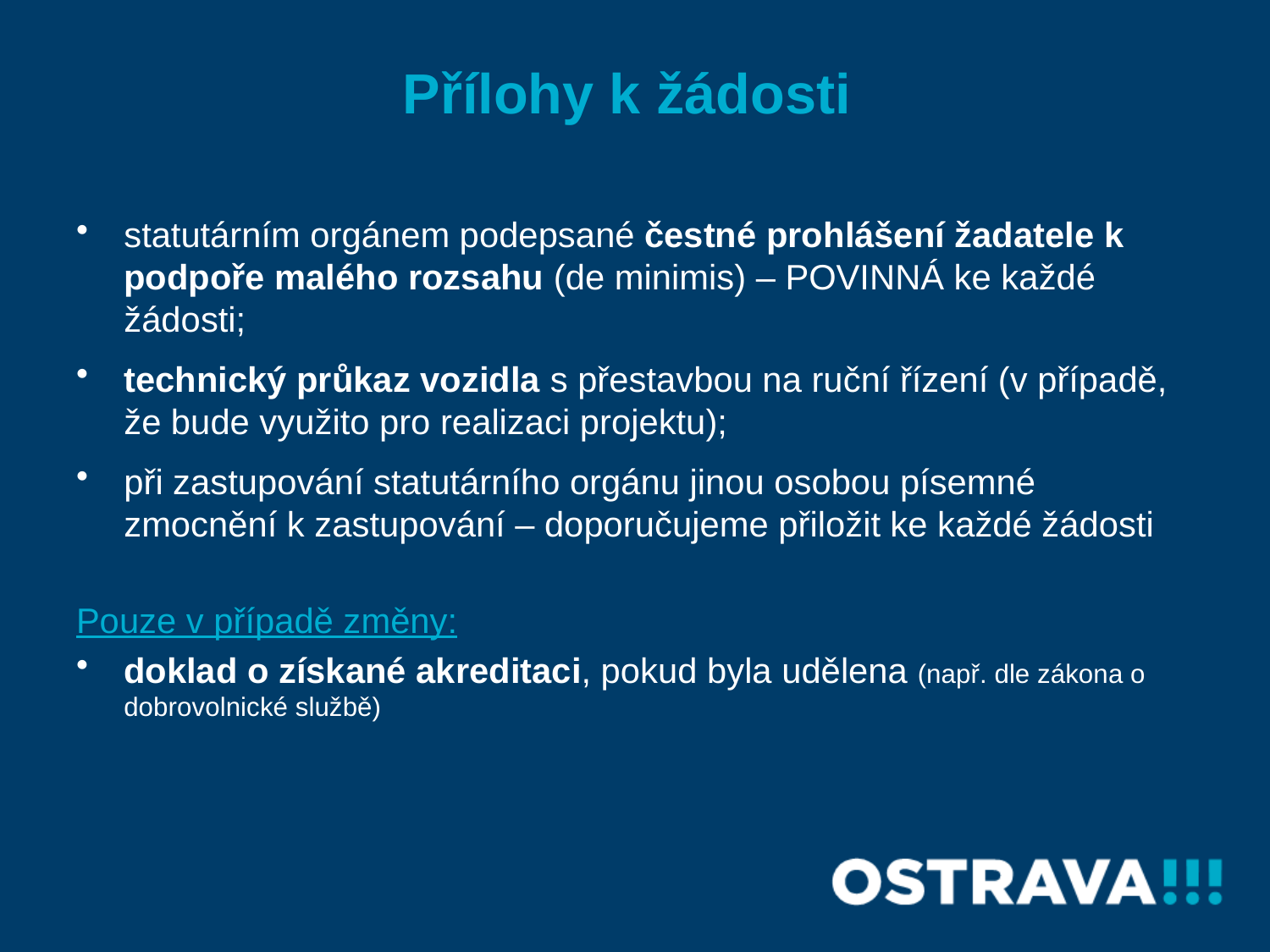

# Přílohy k žádosti
statutárním orgánem podepsané čestné prohlášení žadatele k podpoře malého rozsahu (de minimis) – POVINNÁ ke každé žádosti;
technický průkaz vozidla s přestavbou na ruční řízení (v případě, že bude využito pro realizaci projektu);
při zastupování statutárního orgánu jinou osobou písemné zmocnění k zastupování – doporučujeme přiložit ke každé žádosti

Pouze v případě změny:
doklad o získané akreditaci, pokud byla udělena (např. dle zákona o dobrovolnické službě)